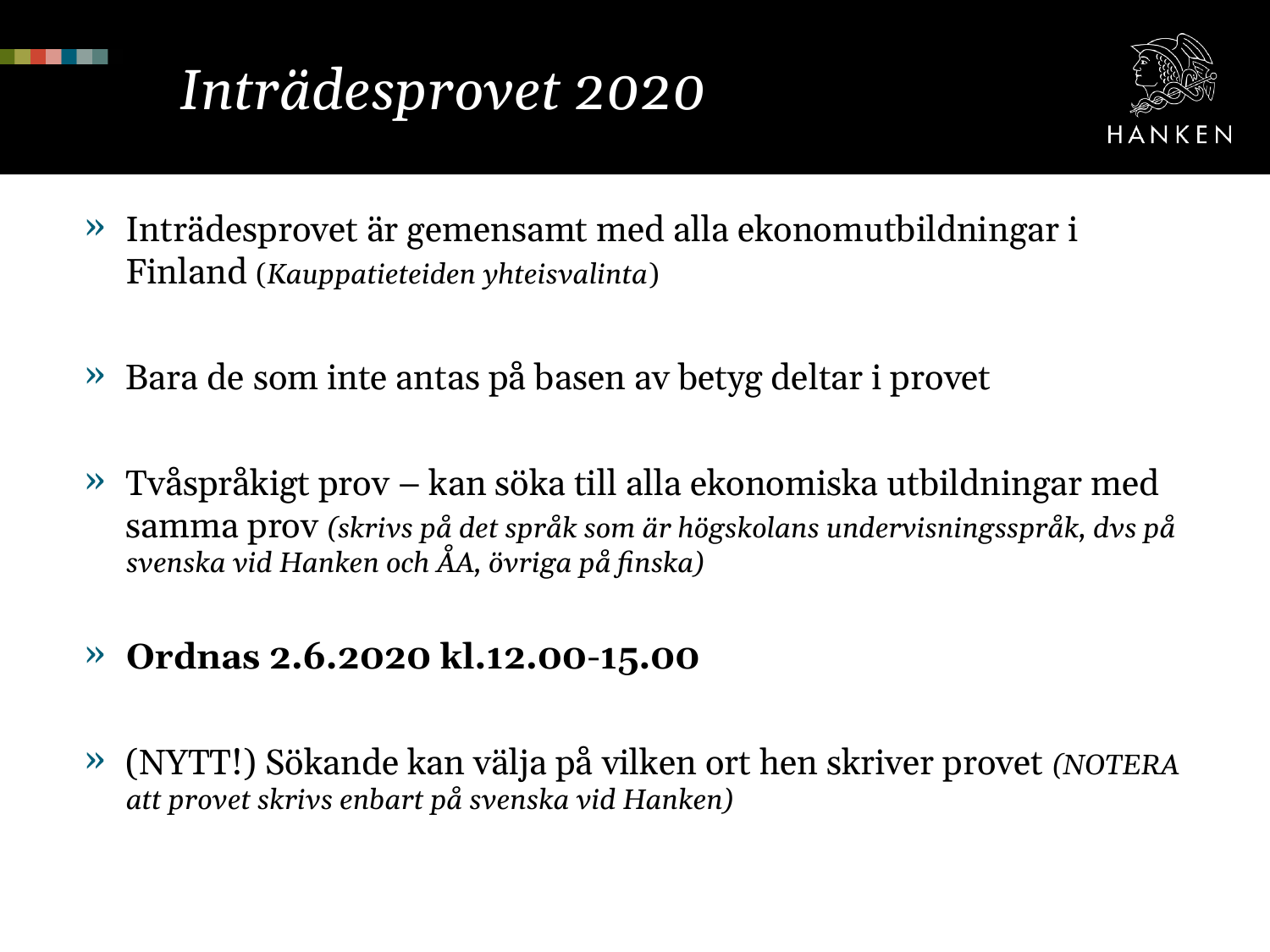

# Inträdesprovet 2020
Inträdesprovet är gemensamt med alla ekonomutbildningar i Finland (Kauppatieteiden yhteisvalinta)
Bara de som inte antas på basen av betyg deltar i provet
Tvåspråkigt prov – kan söka till alla ekonomiska utbildningar med samma prov (skrivs på det språk som är högskolans undervisningsspråk, dvs på svenska vid Hanken och ÅA, övriga på finska)
Ordnas 2.6.2020 kl.12.00-15.00
(NYTT!) Sökande kan välja på vilken ort hen skriver provet (NOTERA att provet skrivs enbart på svenska vid Hanken)